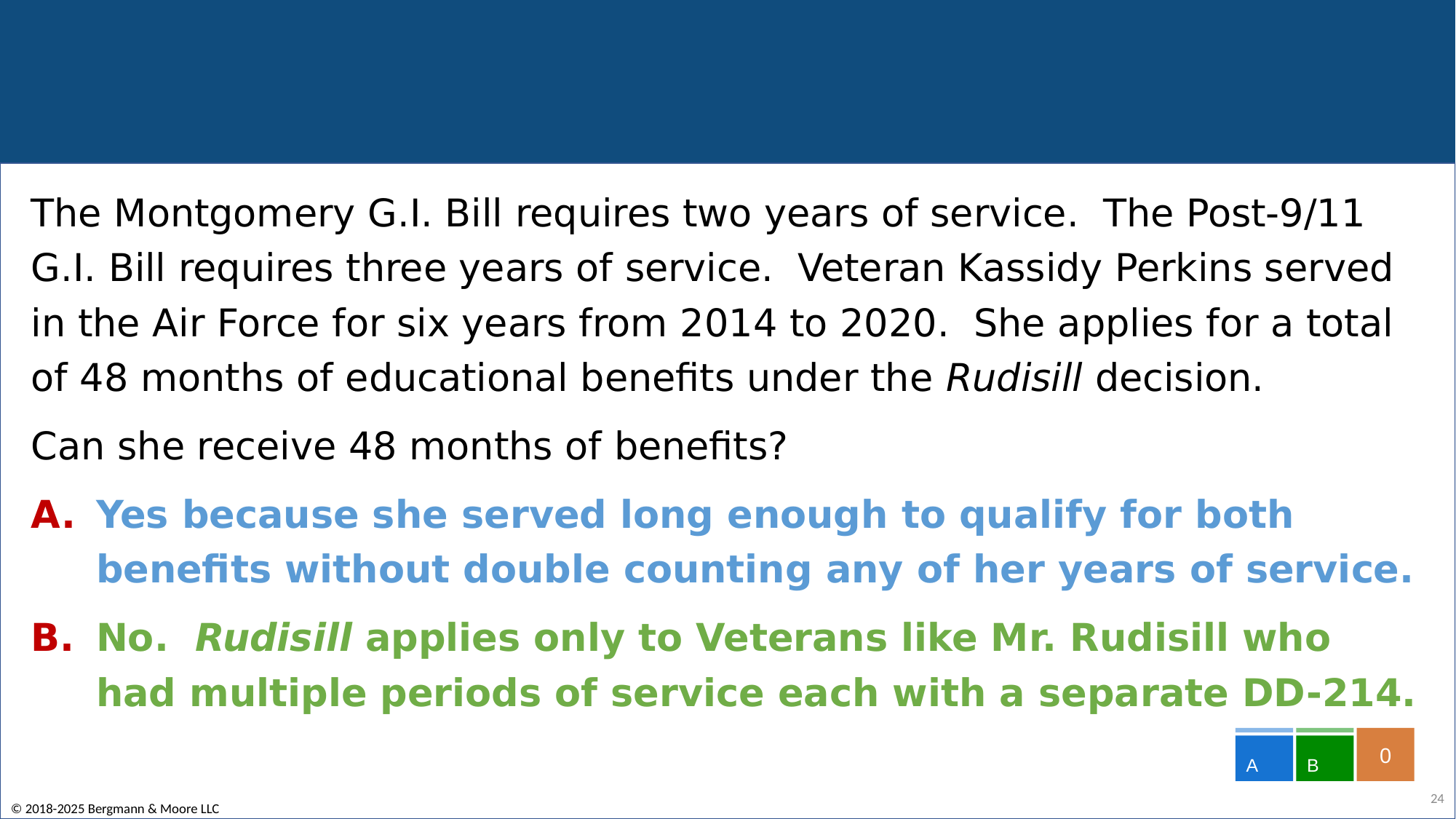

#
The Montgomery G.I. Bill requires two years of service.  The Post-9/11 G.I. Bill requires three years of service.  Veteran Kassidy Perkins served in the Air Force for six years from 2014 to 2020.  She applies for a total of 48 months of educational benefits under the Rudisill decision.
Can she receive 48 months of benefits?
Yes because she served long enough to qualify for both benefits without double counting any of her years of service.
No.  Rudisill applies only to Veterans like Mr. Rudisill who had multiple periods of service each with a separate DD-214.

0

A
B
24